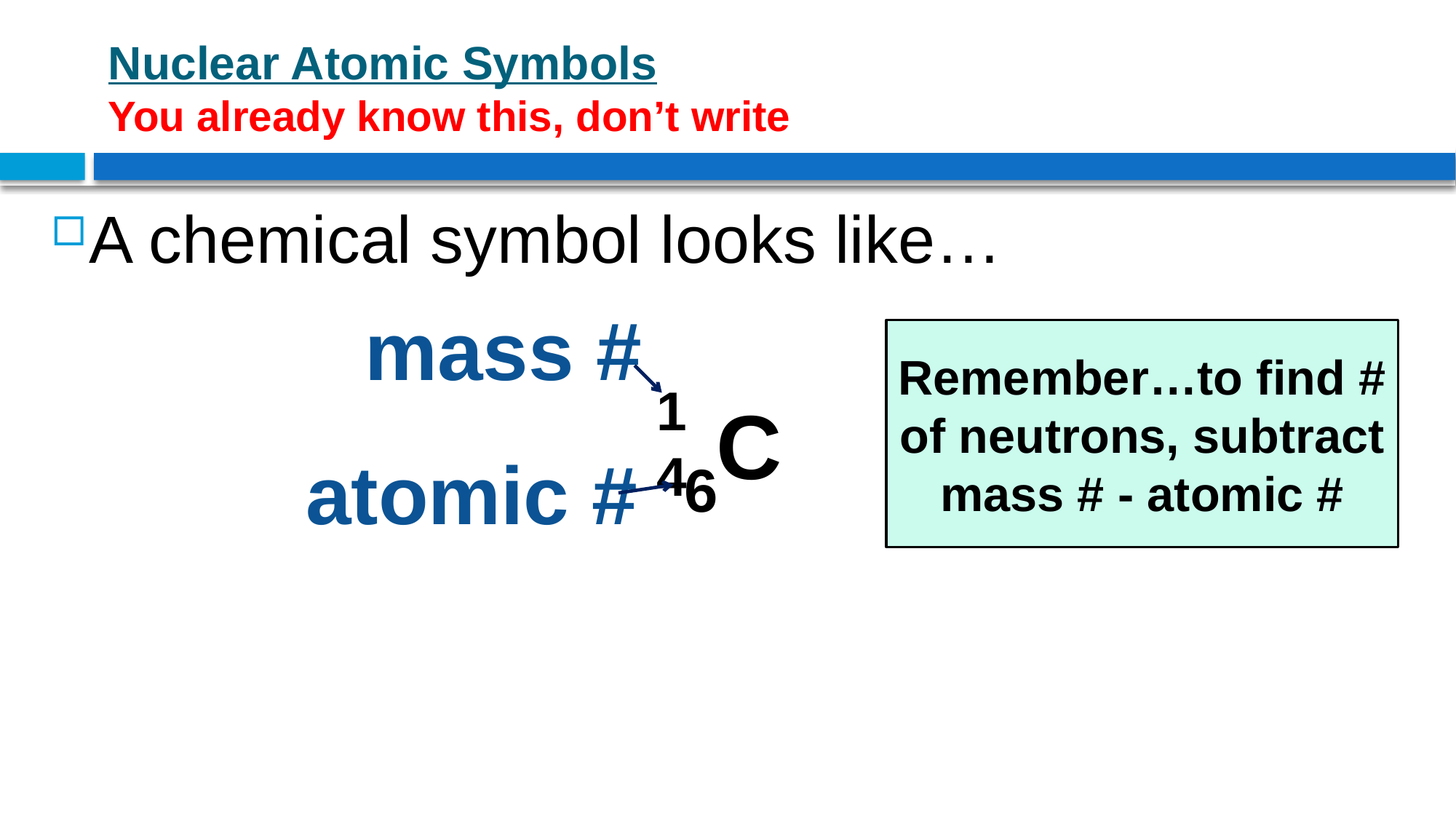

# Nuclear Atomic Symbols You already know this, don’t write
A chemical symbol looks like…

mass #
Remember…to find # of neutrons, subtract mass # - atomic #
14
C
atomic #
6